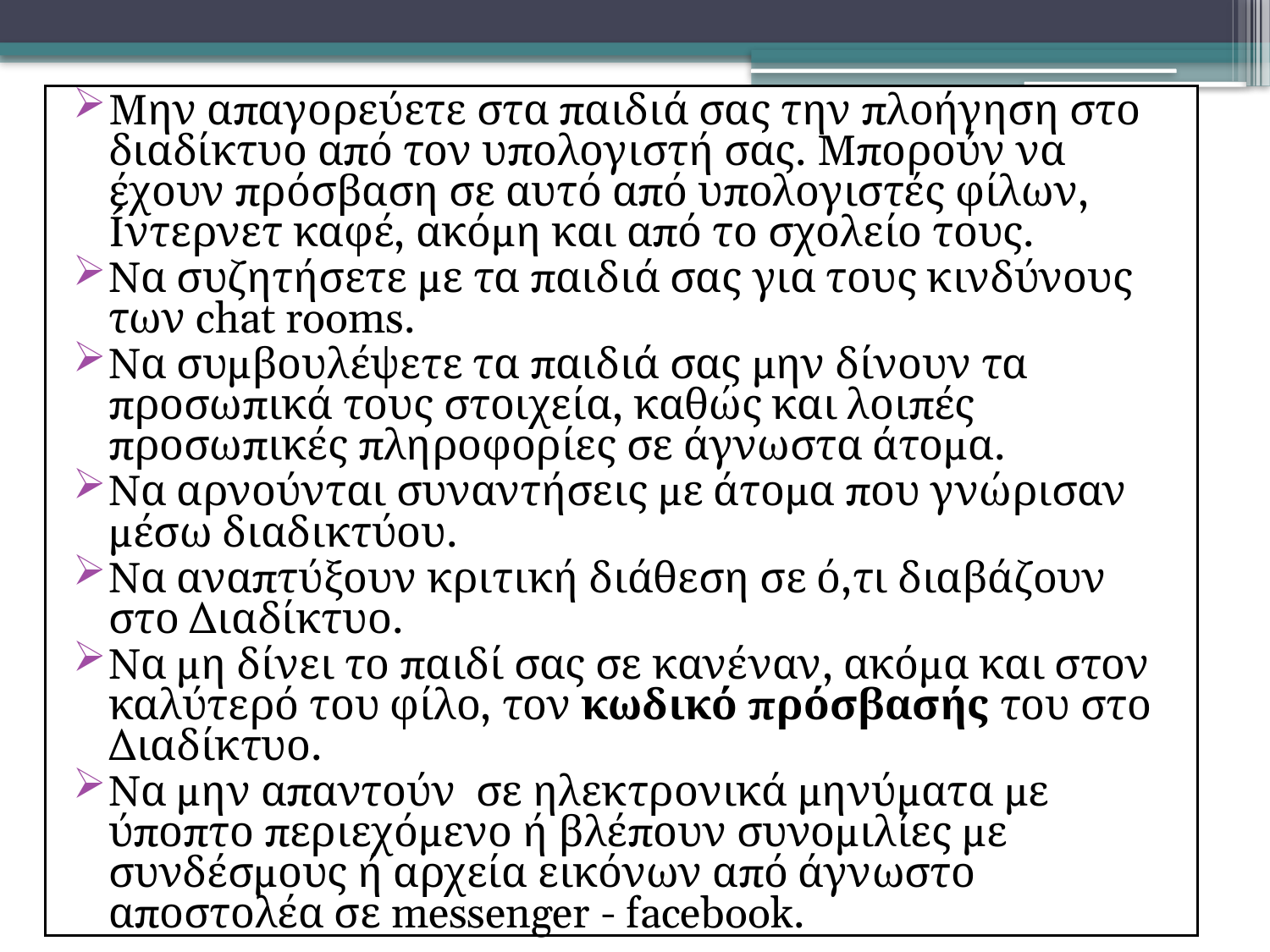

Μην απαγορεύετε στα παιδιά σας την πλοήγηση στο διαδίκτυο από τον υπολογιστή σας. Μπορούν να έχουν πρόσβαση σε αυτό από υπολογιστές φίλων, Ίντερνετ καφέ, ακόμη και από το σχολείο τους.
Να συζητήσετε με τα παιδιά σας για τους κινδύνους των chat rooms.
Να συμβουλέψετε τα παιδιά σας μην δίνουν τα προσωπικά τους στοιχεία, καθώς και λοιπές προσωπικές πληροφορίες σε άγνωστα άτομα.
Να αρνούνται συναντήσεις με άτομα που γνώρισαν μέσω διαδικτύου.
Να αναπτύξουν κριτική διάθεση σε ό,τι διαβάζουν στο Διαδίκτυο.
Να μη δίνει το παιδί σας σε κανέναν, ακόμα και στον καλύτερό του φίλο, τον κωδικό πρόσβασής του στο Διαδίκτυο.
Να μην απαντούν  σε ηλεκτρονικά μηνύματα με ύποπτο περιεχόμενο ή βλέπουν συνομιλίες με συνδέσμους ή αρχεία εικόνων από άγνωστο αποστολέα σε messenger - facebook.